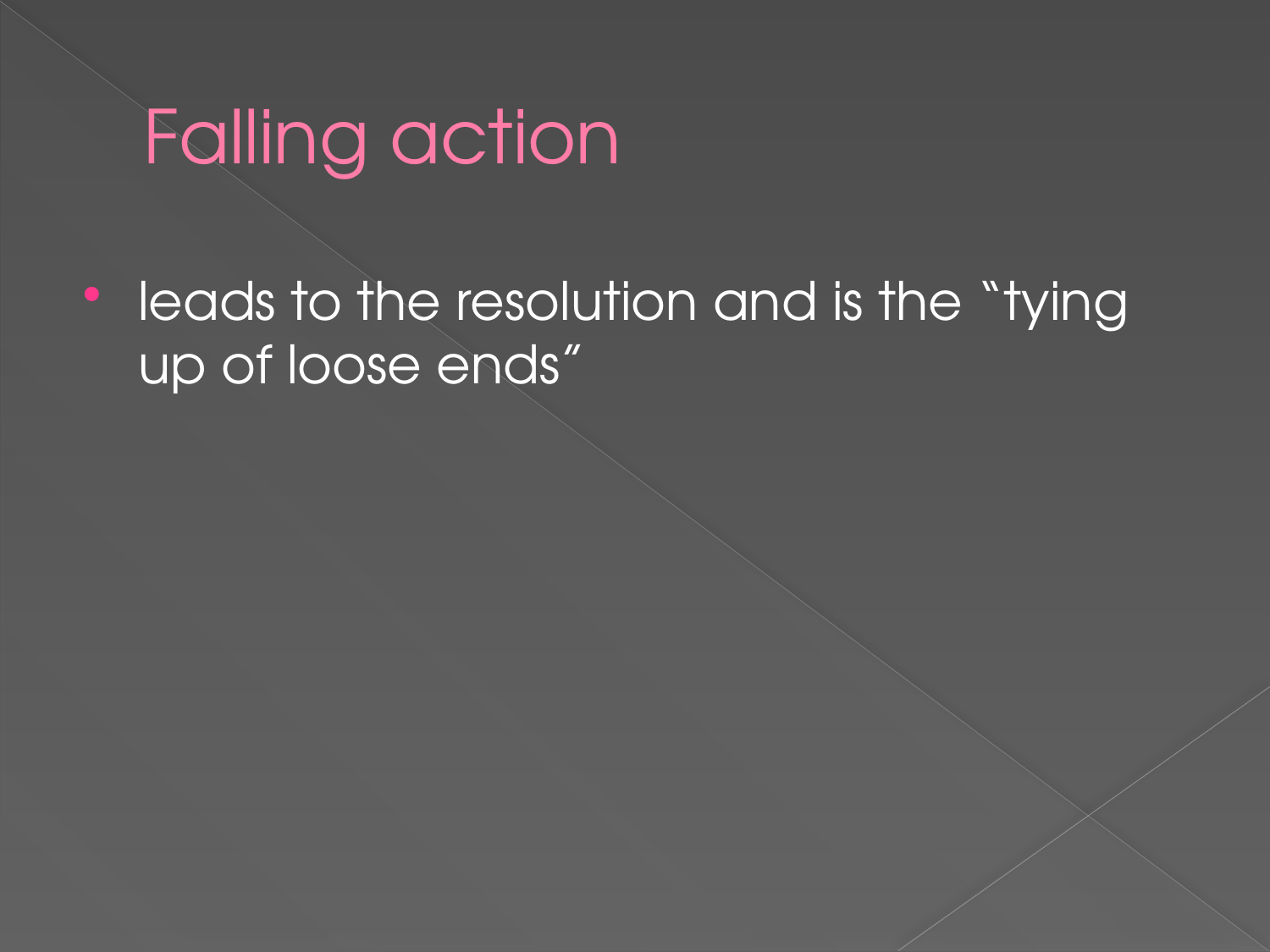

# Falling action
leads to the resolution and is the “tying up of loose ends”